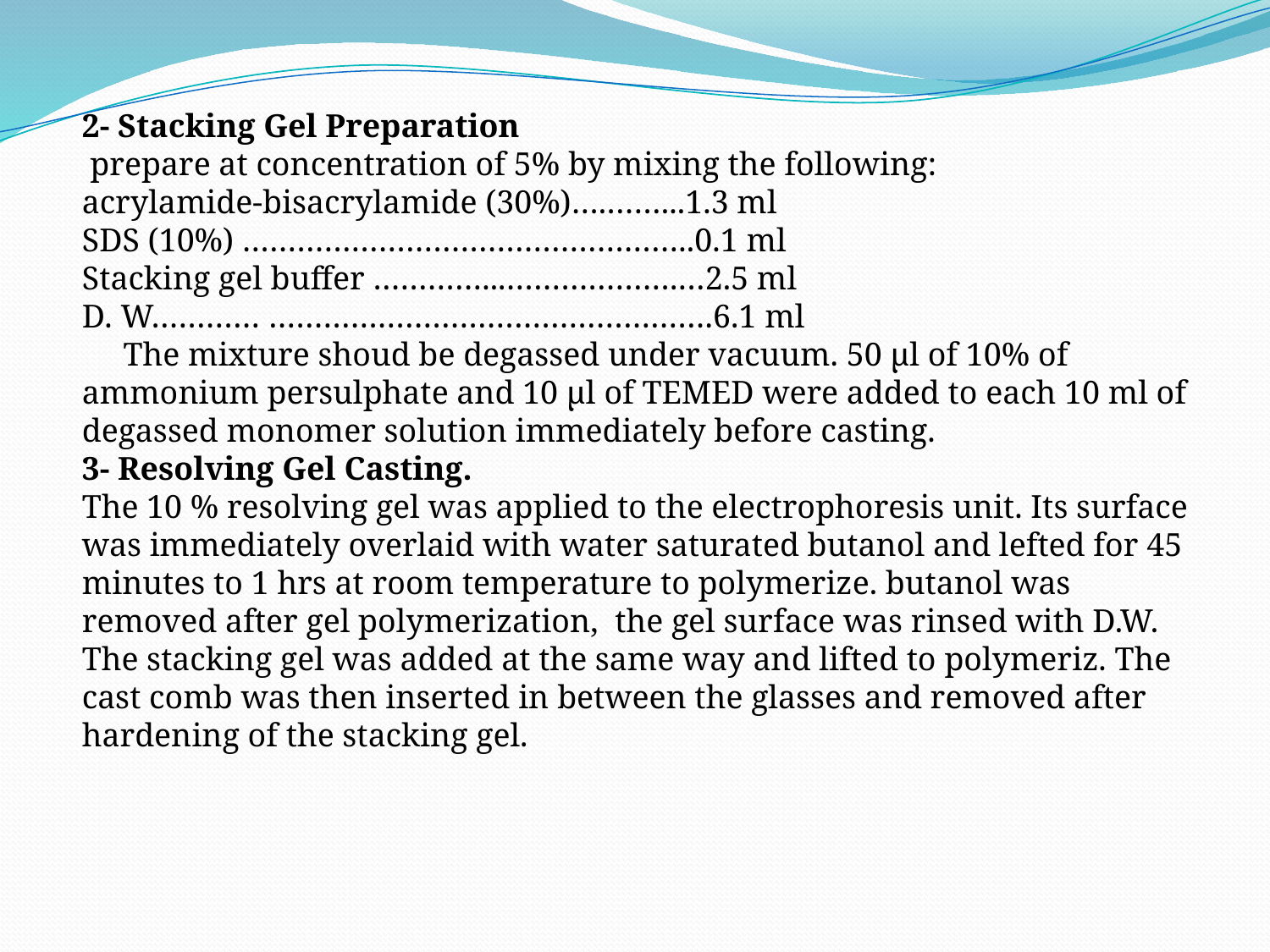

2- Stacking Gel Preparation
 prepare at concentration of 5% by mixing the following:
acrylamide-bisacrylamide (30%)….……...1.3 ml
SDS (10%) …………………………………………..0.1 ml
Stacking gel buffer …………...……………….…2.5 ml
D. W………… ………………………………………….6.1 ml
     The mixture shoud be degassed under vacuum. 50 µl of 10% of ammonium persulphate and 10 µl of TEMED were added to each 10 ml of degassed monomer solution immediately before casting.
3- Resolving Gel Casting.
The 10 % resolving gel was applied to the electrophoresis unit. Its surface was immediately overlaid with water saturated butanol and lefted for 45 minutes to 1 hrs at room temperature to polymerize. butanol was removed after gel polymerization,  the gel surface was rinsed with D.W.  The stacking gel was added at the same way and lifted to polymeriz. The cast comb was then inserted in between the glasses and removed after hardening of the stacking gel.